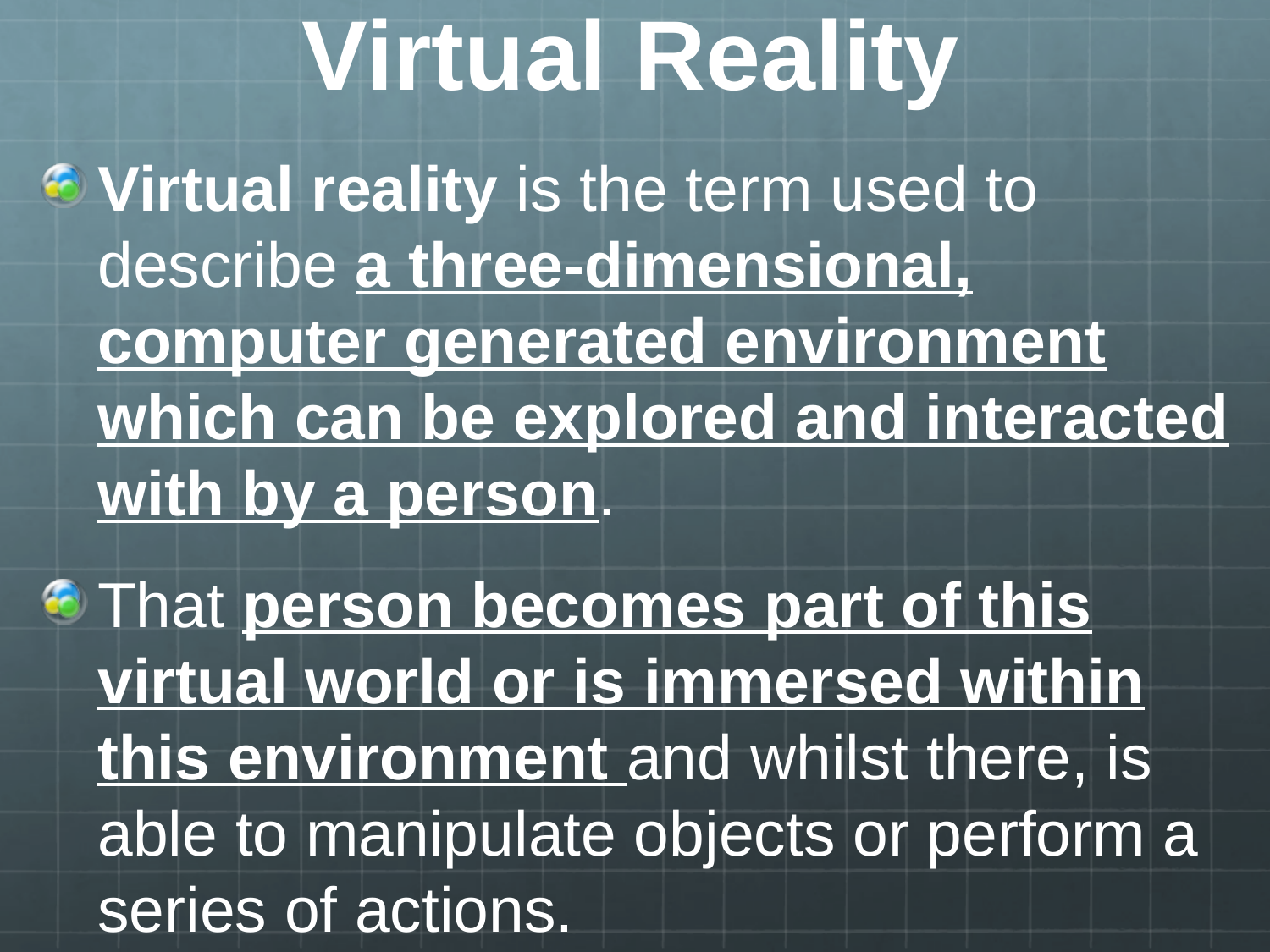

# Virtual Reality
Virtual reality is the term used to describe a three-dimensional, computer generated environment which can be explored and interacted with by a person.
That person becomes part of this virtual world or is immersed within this environment and whilst there, is able to manipulate objects or perform a series of actions.